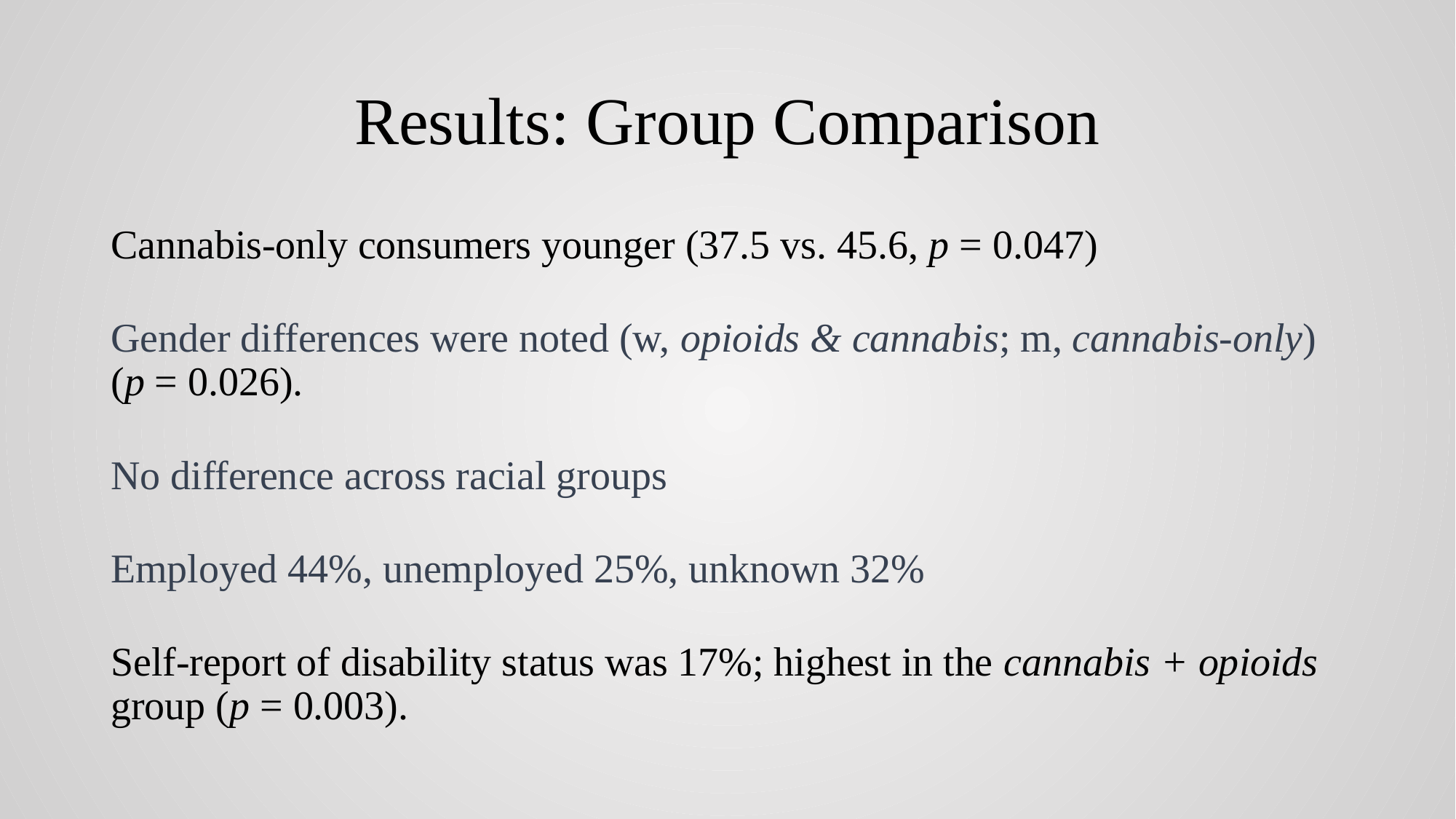

# Results: Group Comparison
Cannabis-only consumers younger (37.5 vs. 45.6, p = 0.047)
Gender differences were noted (w, opioids & cannabis; m, cannabis-only) (p = 0.026).
No difference across racial groups
Employed 44%, unemployed 25%, unknown 32%
Self-report of disability status was 17%; highest in the cannabis + opioids group (p = 0.003).